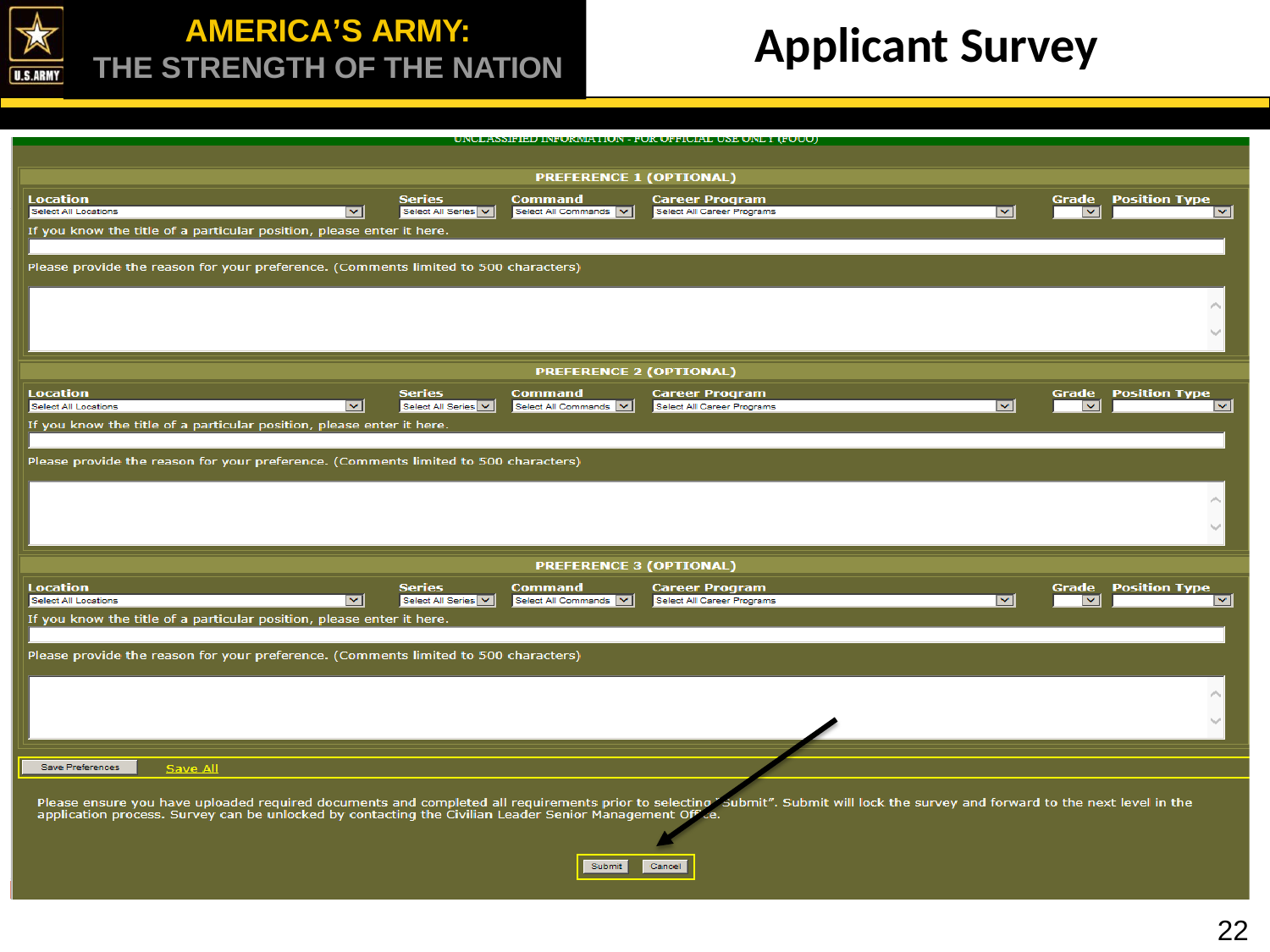

# Applicant Survey
AMERICA’S ARMY:
THE STRENGTH OF THE NATION

22